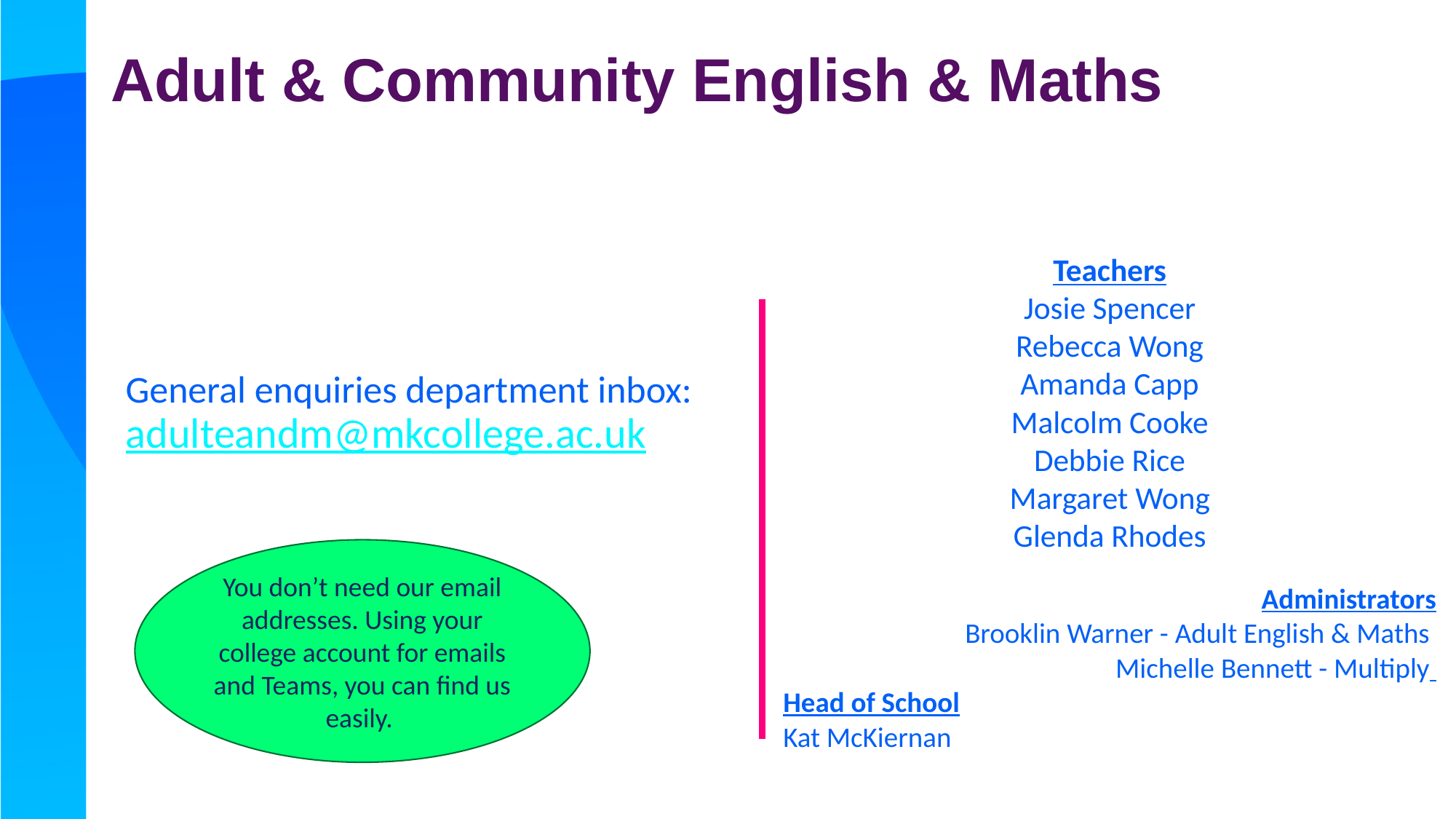

# Adult & Community English & Maths
Teachers
Josie Spencer
Rebecca Wong
Amanda Capp
Malcolm Cooke
Debbie Rice
Margaret Wong
Glenda Rhodes

Administrators
Brooklin Warner - Adult English & Maths
Michelle Bennett - Multiply
Head of School
Kat McKiernan

General enquiries department inbox: adulteandm@mkcollege.ac.uk

You don’t need our email addresses. Using your college account for emails and Teams, you can find us easily.